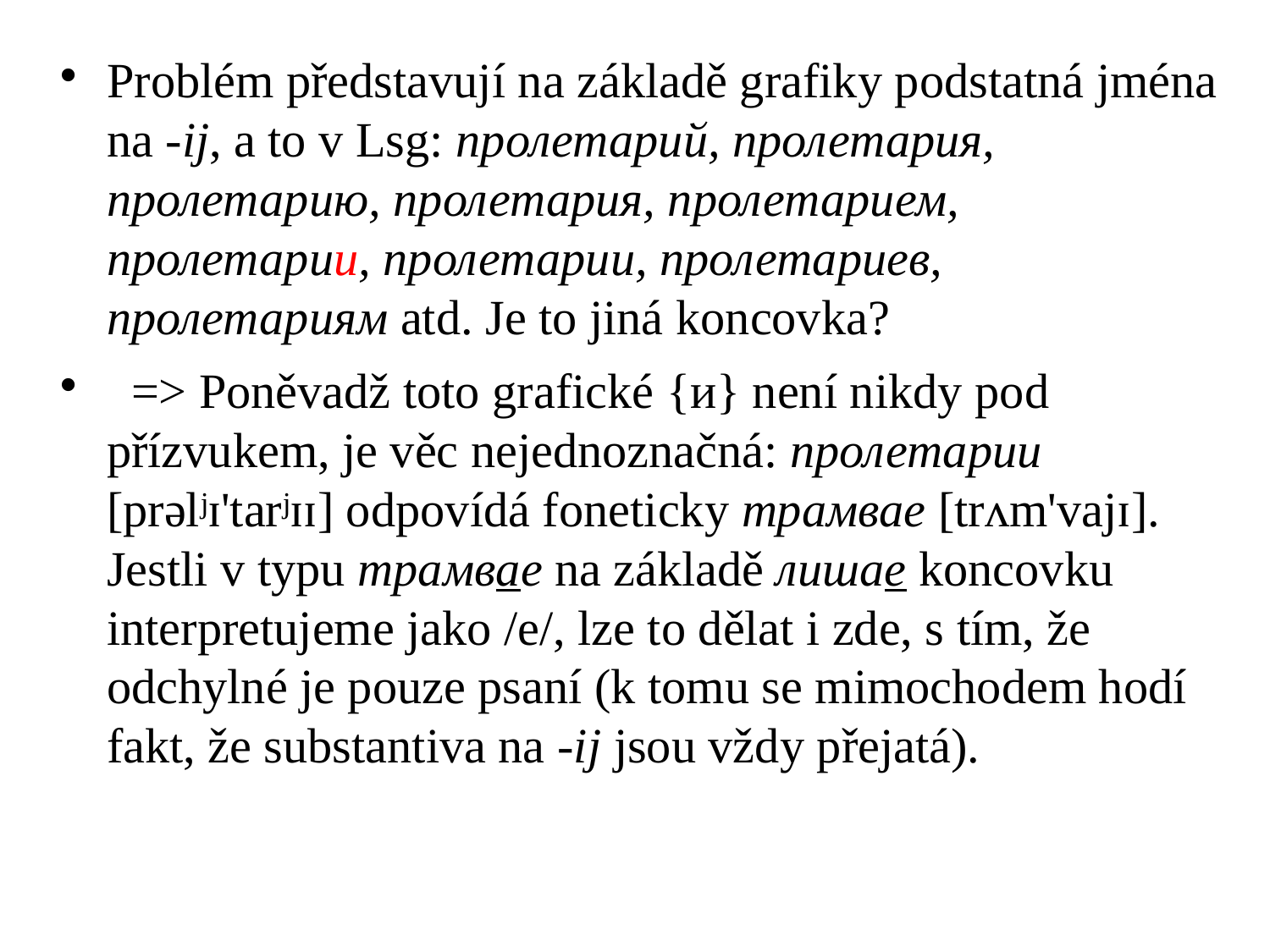

# Problém představují na základě grafiky podstatná jména na -ij, a to v Lsg: пролетарий, пролетария, пролетарию, пролетария, пролетарием, пролетарии, пролетарии, пролетариев, пролетариям atd. Je to jiná koncovka?
  => Poněvadž toto grafické {и} není nikdy pod přízvukem, je věc nejednoznačná: пролетарии [prəlʲɪ'tarʲɪɪ] odpovídá foneticky трамвае [trʌm'vajɪ]. Jestli v typu трамвае na základě лишае koncovku interpretujeme jako /e/, lze to dělat i zde, s tím, že odchylné je pouze psaní (k tomu se mimochodem hodí fakt, že substantiva na -ij jsou vždy přejatá).